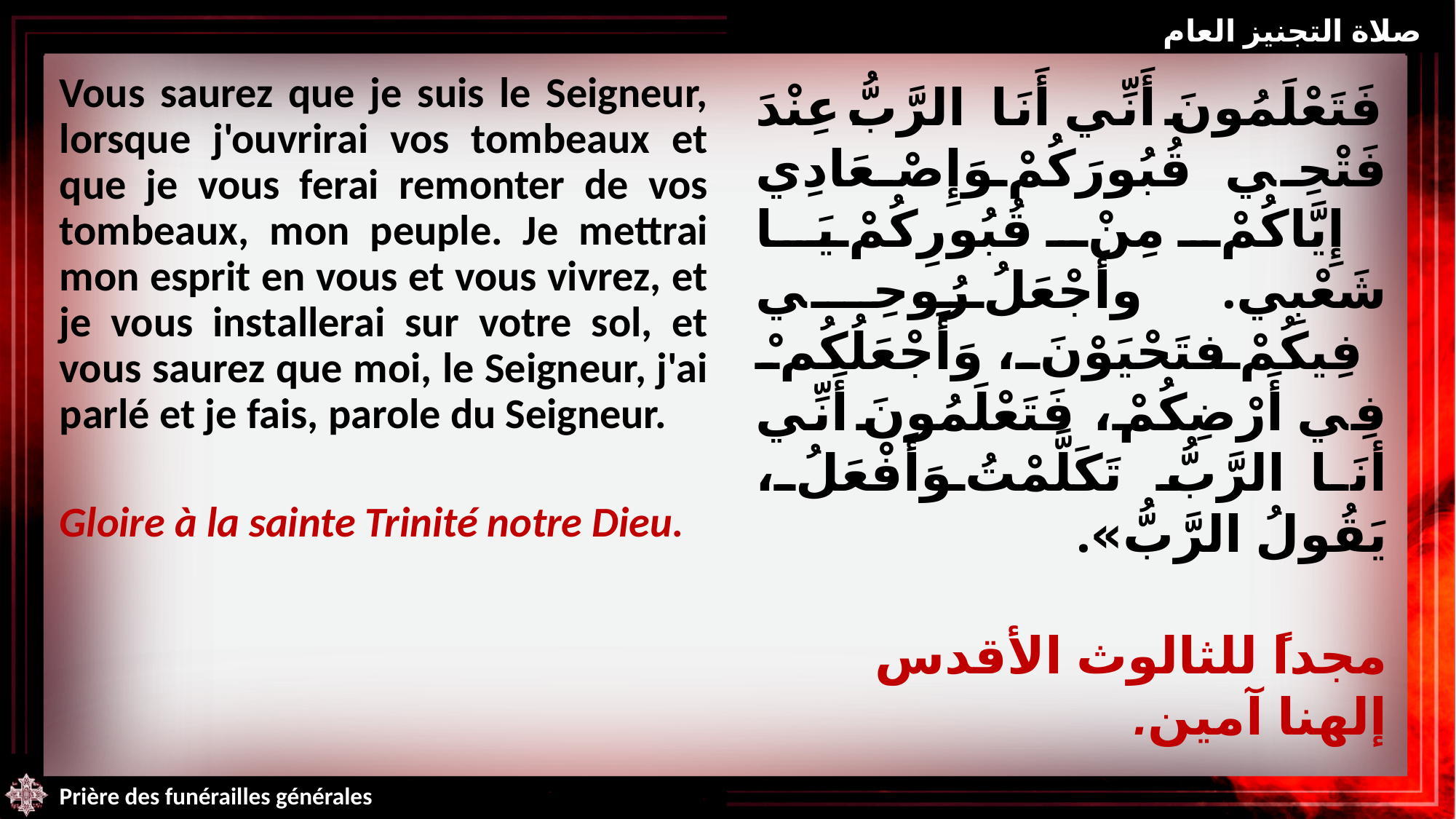

صلاة التجنيز العام
Vous saurez que je suis le Seigneur, lorsque j'ouvrirai vos tombeaux et que je vous ferai remonter de vos tombeaux, mon peuple. Je mettrai mon esprit en vous et vous vivrez, et je vous installerai sur votre sol, et vous saurez que moi, le Seigneur, j'ai parlé et je fais, parole du Seigneur.

Gloire à la sainte Trinité notre Dieu.
فَتَعْلَمُونَ أَنِّي أَنَا الرَّبُّ عِنْدَ فَتْحِي قُبُورَكُمْ وَإِصْعَادِي إِيَّاكُمْ مِنْ قُبُورِكُمْ يَا شَعْبِي. وأَجْعَلُ رُوحِي فِيكُمْ فتَحْيَوْنَ، وَأَجْعَلُكُمْ فِي أَرْضِكُمْ، فَتَعْلَمُونَ أَنِّي أنَا الرَّبُّ تَكَلَّمْتُ وَأَفْعَلُ، يَقُولُ الرَّبُّ».

مجداً للثالوث الأقدس إلهنا آمين.
Prière des funérailles générales